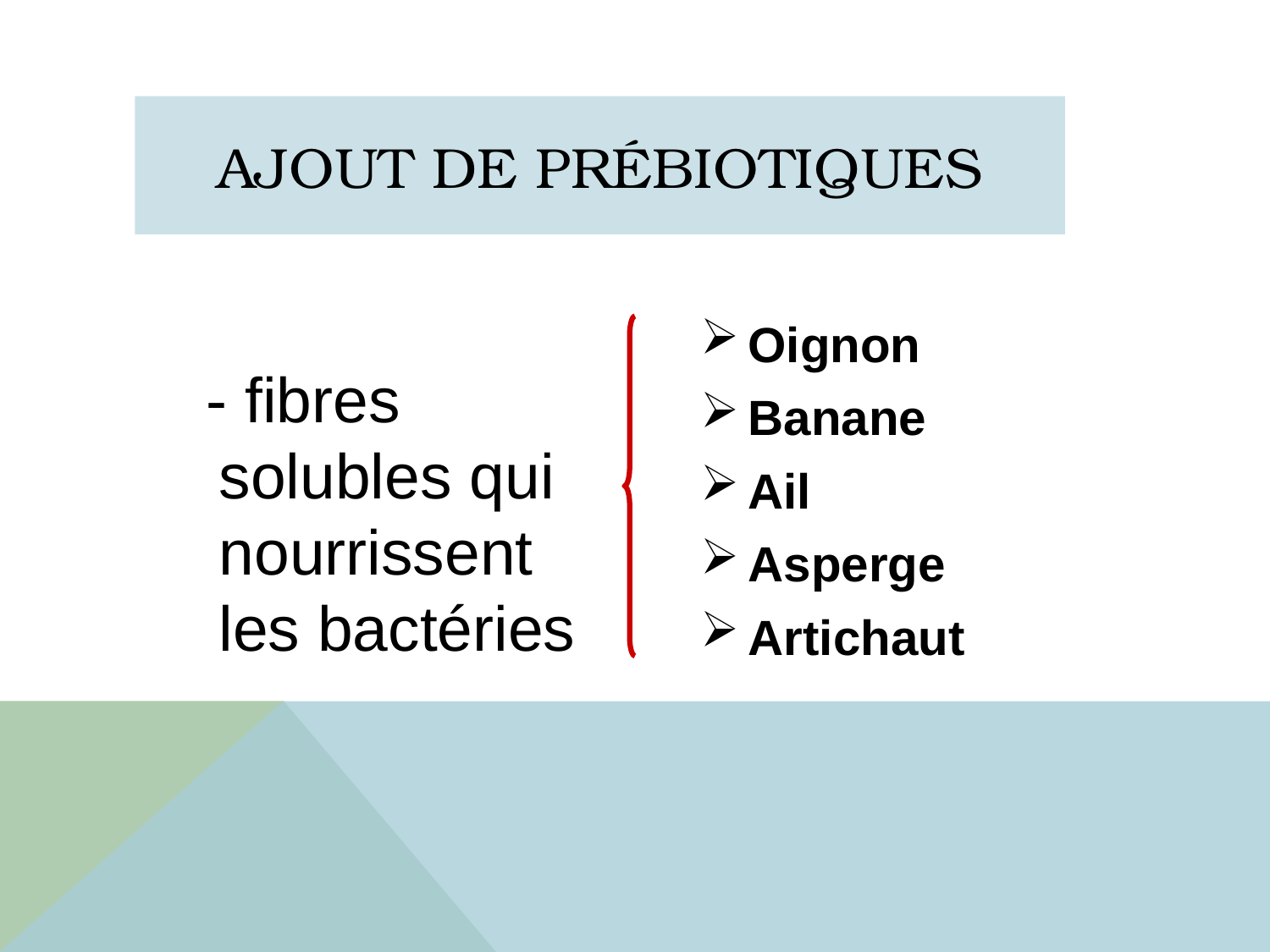

# AJOUT DE PRÉBIOTIQUES

  - fibres solubles qui nourrissent les bactéries

Oignon
Banane
Ail
Asperge
Artichaut